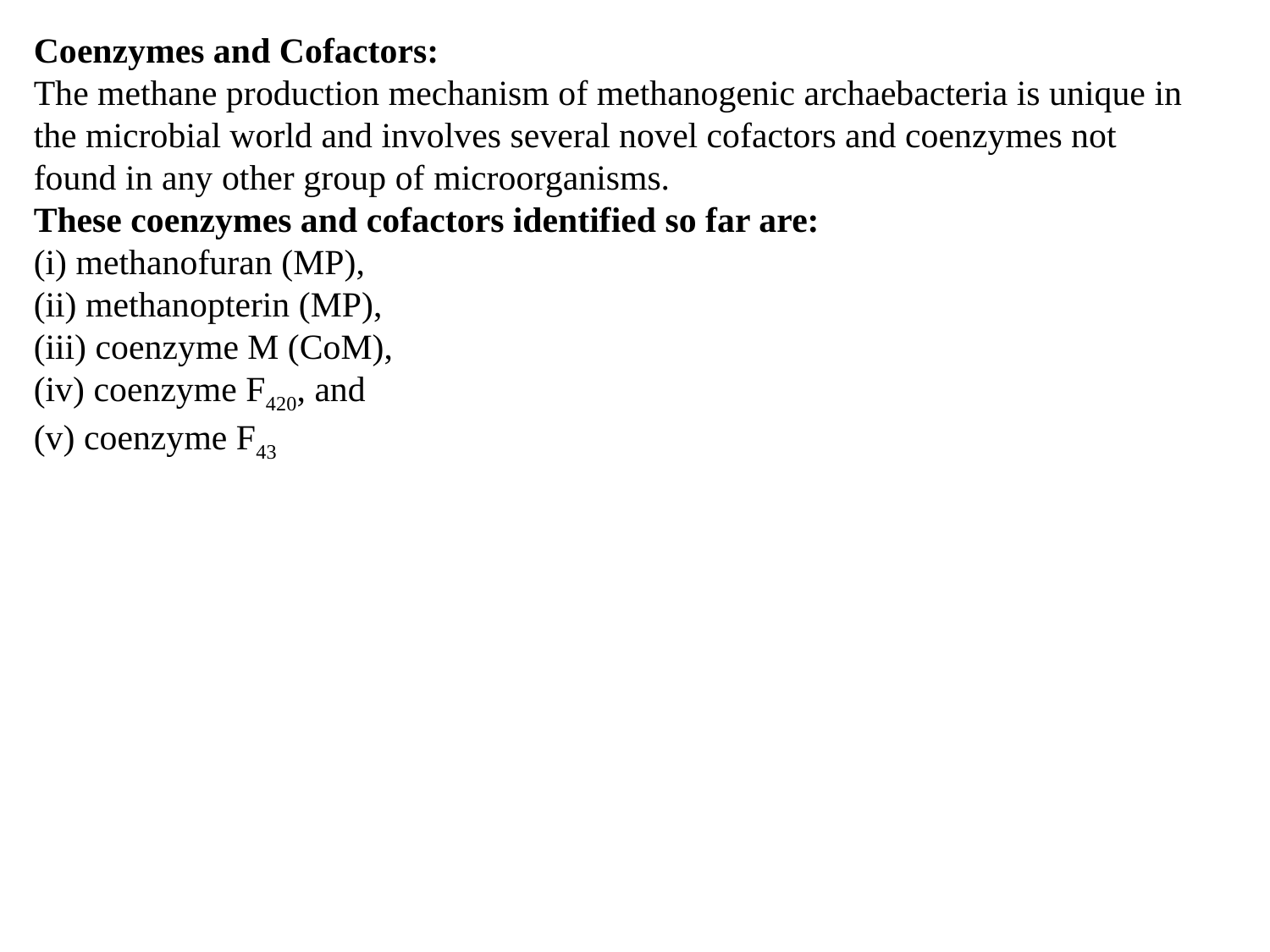

Coenzymes and Cofactors:
The methane production mechanism of methanogenic archaebacteria is unique in the microbial world and involves several novel cofactors and coenzymes not found in any other group of microorganisms.
These coenzymes and cofactors identified so far are:
(i) methanofuran (MP),
(ii) methanopterin (MP),
(iii) coenzyme M (CoM),
(iv) coenzyme F420, and
(v) coenzyme F43